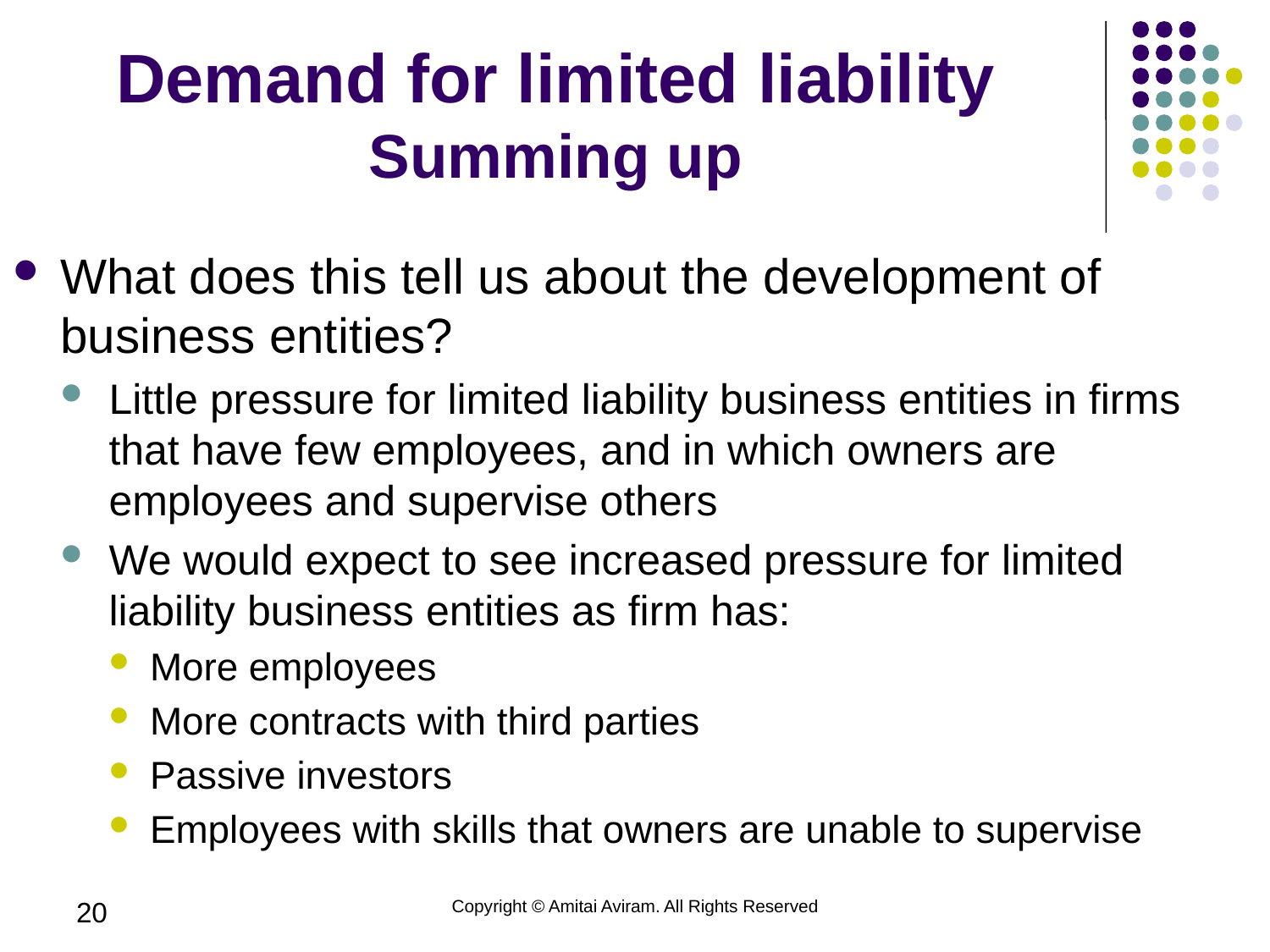

# Demand for limited liability Summing up
What does this tell us about the development of business entities?
Little pressure for limited liability business entities in firms that have few employees, and in which owners are employees and supervise others
We would expect to see increased pressure for limited liability business entities as firm has:
More employees
More contracts with third parties
Passive investors
Employees with skills that owners are unable to supervise
20
Copyright © Amitai Aviram. All Rights Reserved